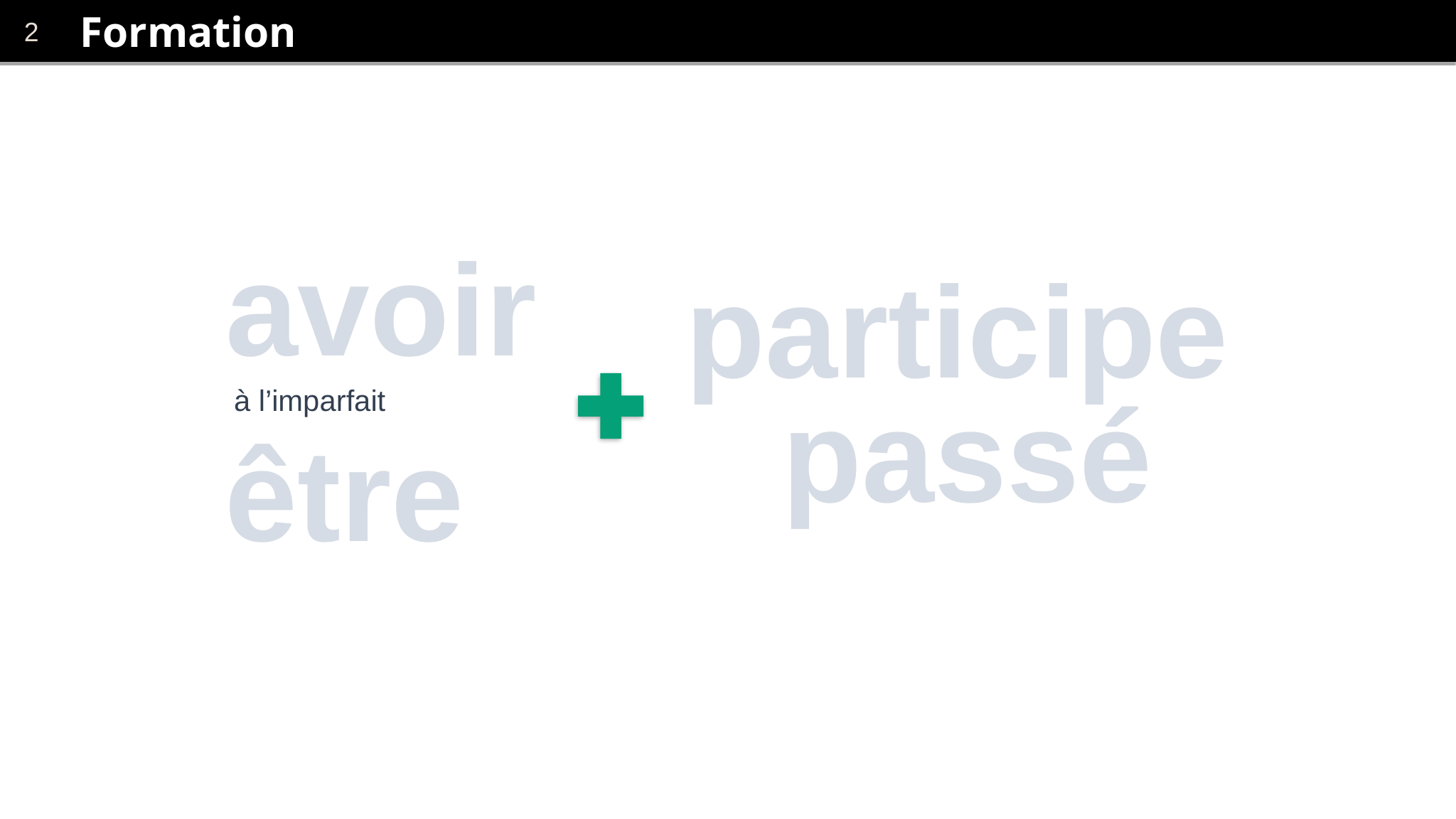

# Formation
avoir
participe
passé

à l’imparfait
être